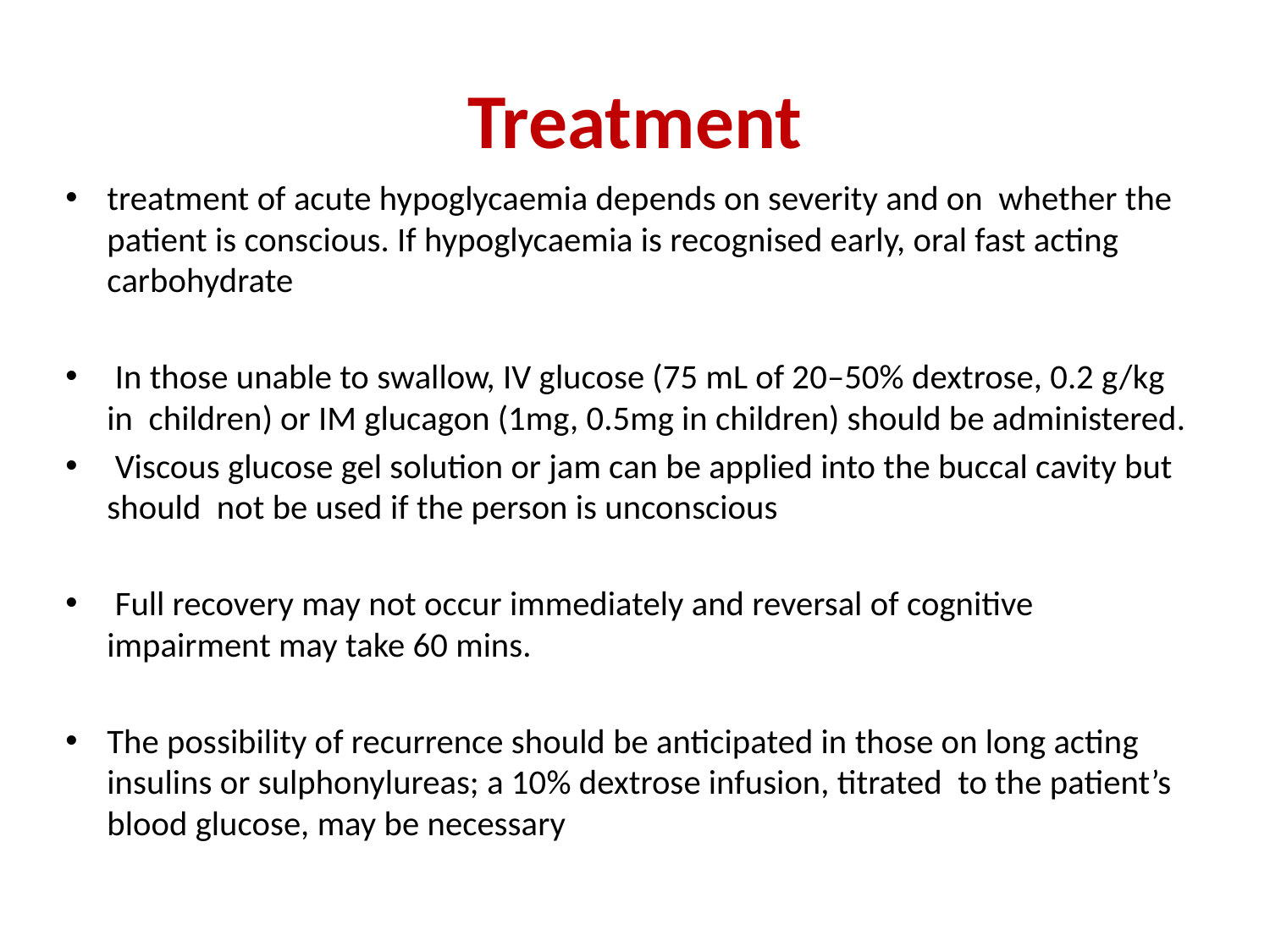

# Treatment
treatment of acute hypoglycaemia depends on severity and on  whether the patient is conscious. If hypoglycaemia is recognised early, oral fast acting carbohydrate

 In those unable to swallow, IV glucose (75 mL of 20–50% dextrose, 0.2 g/kg in  children) or IM glucagon (1mg, 0.5mg in children) should be administered.
 Viscous glucose gel solution or jam can be applied into the buccal cavity but should  not be used if the person is unconscious

 Full recovery may not occur immediately and reversal of cognitive impairment may take 60 mins.

The possibility of recurrence should be anticipated in those on long acting insulins or sulphonylureas; a 10% dextrose infusion, titrated  to the patient’s blood glucose, may be necessary